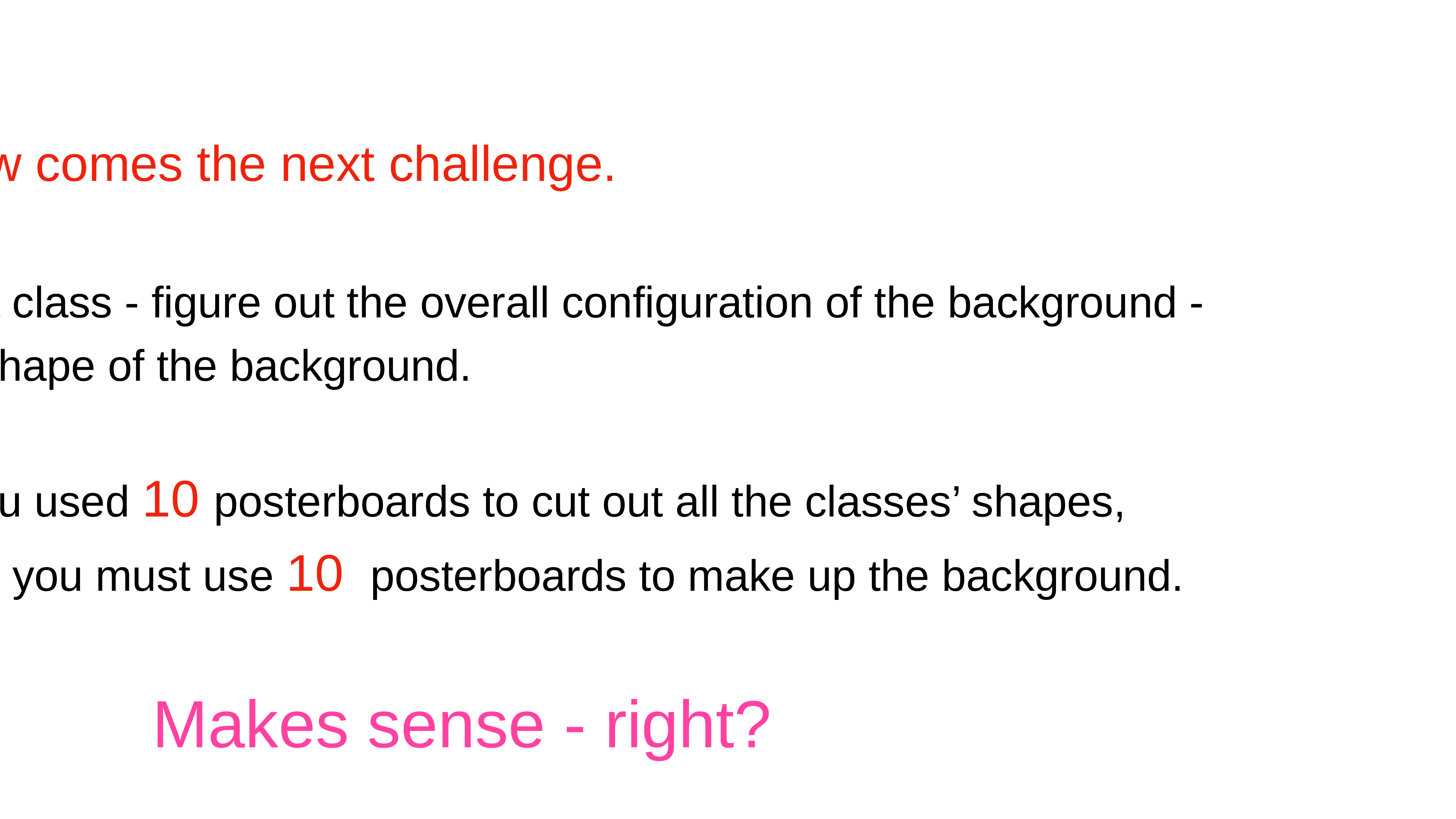

5. Now comes the next challenge.

    As a class - figure out the overall configuration of the background -
   the shape of the background.

    If you used 10 posterboards to cut out all the classes’ shapes,
    then you must use 10  posterboards to make up the background.

                      Makes sense - right?